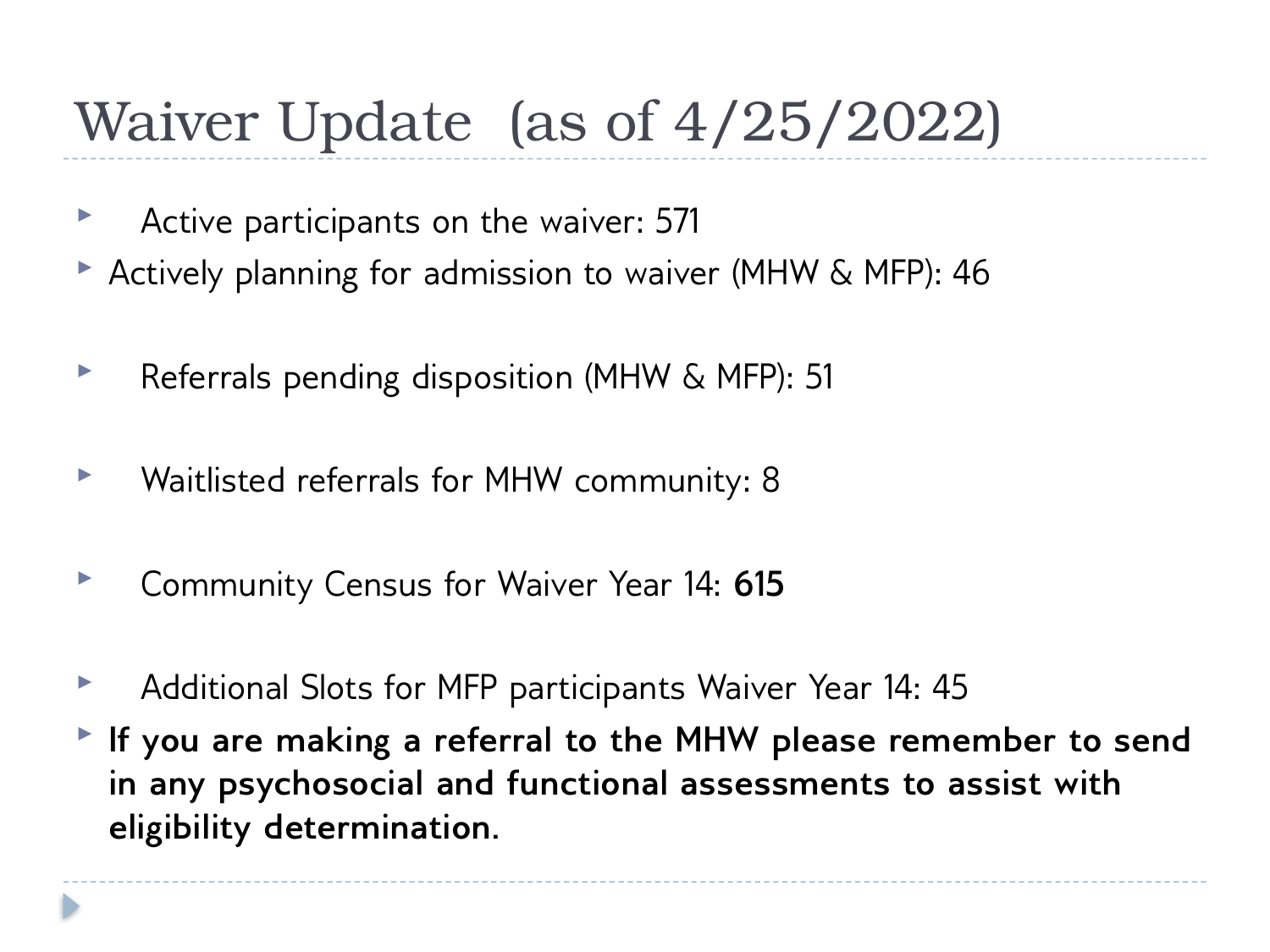

# Waiver Update  (as of 4/25/2022)
   Active participants on the waiver: 571
Actively planning for admission to waiver (MHW & MFP): 46

   Referrals pending disposition (MHW & MFP): 51

   Waitlisted referrals for MHW community: 8

   Community Census for Waiver Year 14: 615

   Additional Slots for MFP participants Waiver Year 14: 45
If you are making a referral to the MHW please remember to send in any psychosocial and functional assessments to assist with eligibility determination.